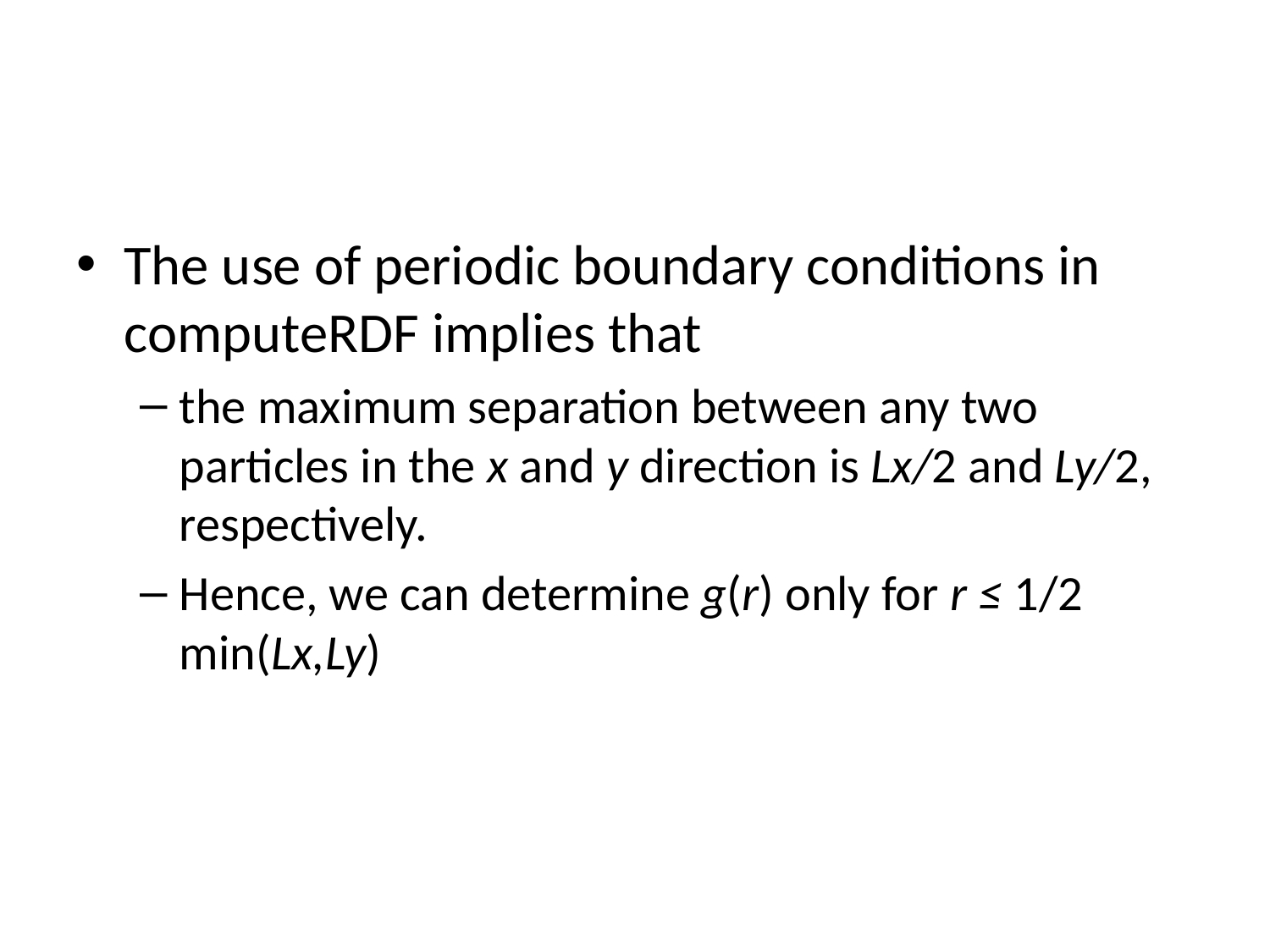

#
The use of periodic boundary conditions in computeRDF implies that
the maximum separation between any two particles in the x and y direction is Lx/2 and Ly/2, respectively.
Hence, we can determine g(r) only for r ≤ 1/2 min(Lx,Ly)